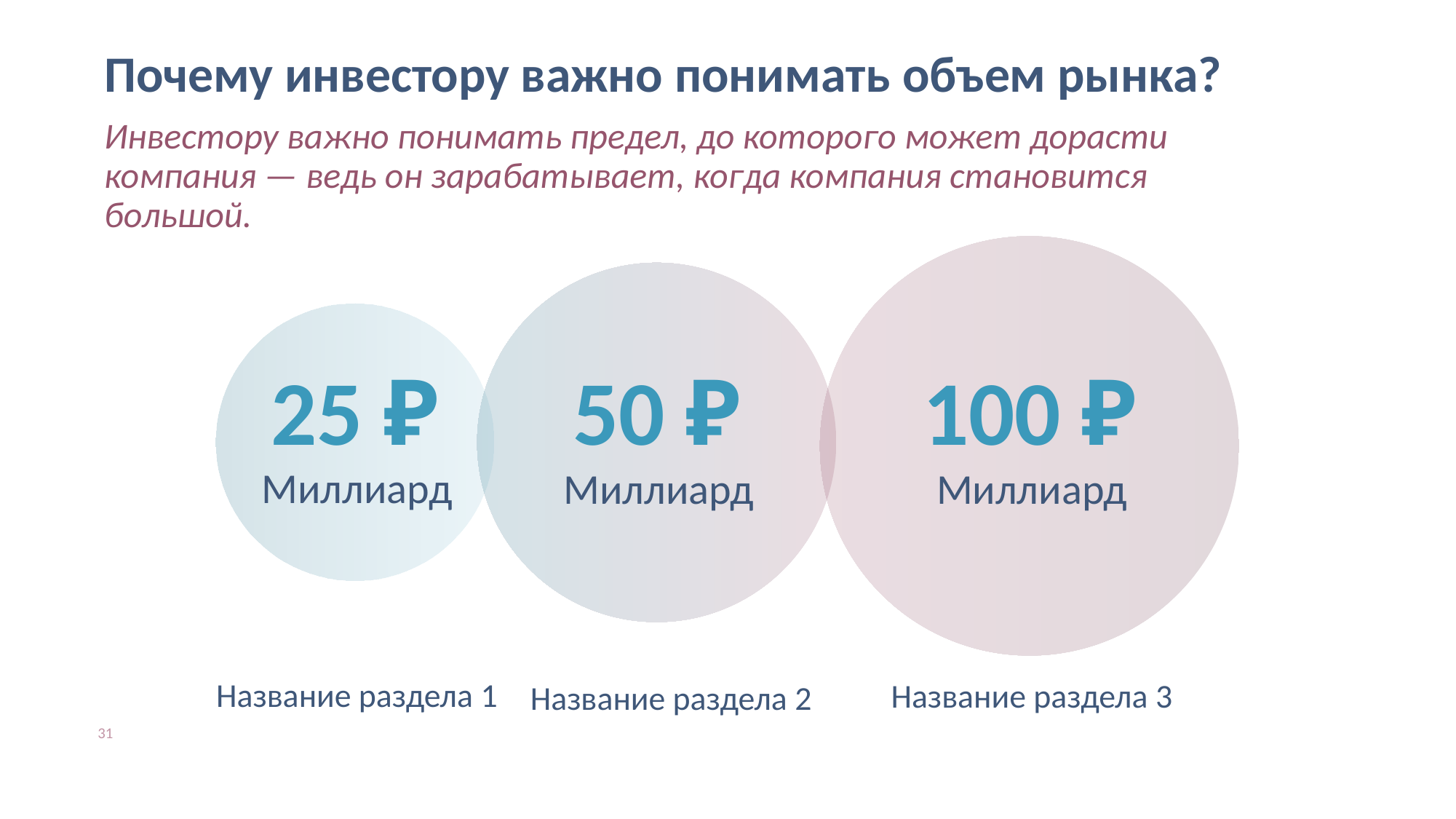

# Почему инвестору важно понимать объем рынка?
Инвестору важно понимать предел, до которого может дорасти компания — ведь он зарабатывает, когда компания становится большой.
50 ₽
100 ₽
25 ₽
Миллиард
Миллиард
Миллиард
Название раздела 1
Название раздела 3
Название раздела 2
31